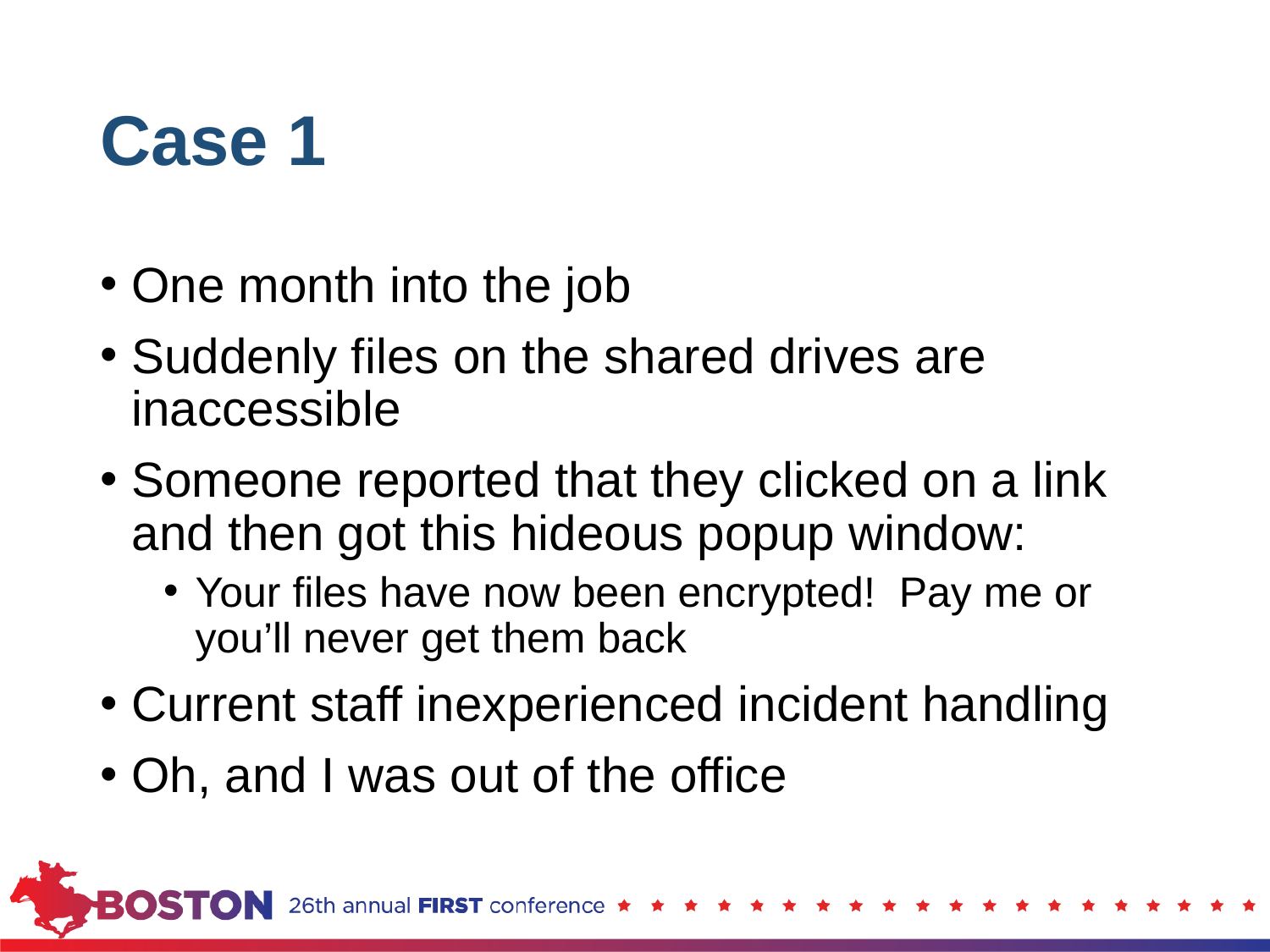

# Case 1
One month into the job
Suddenly files on the shared drives are inaccessible
Someone reported that they clicked on a link and then got this hideous popup window:
Your files have now been encrypted!  Pay me or you’ll never get them back
Current staff inexperienced incident handling
Oh, and I was out of the office